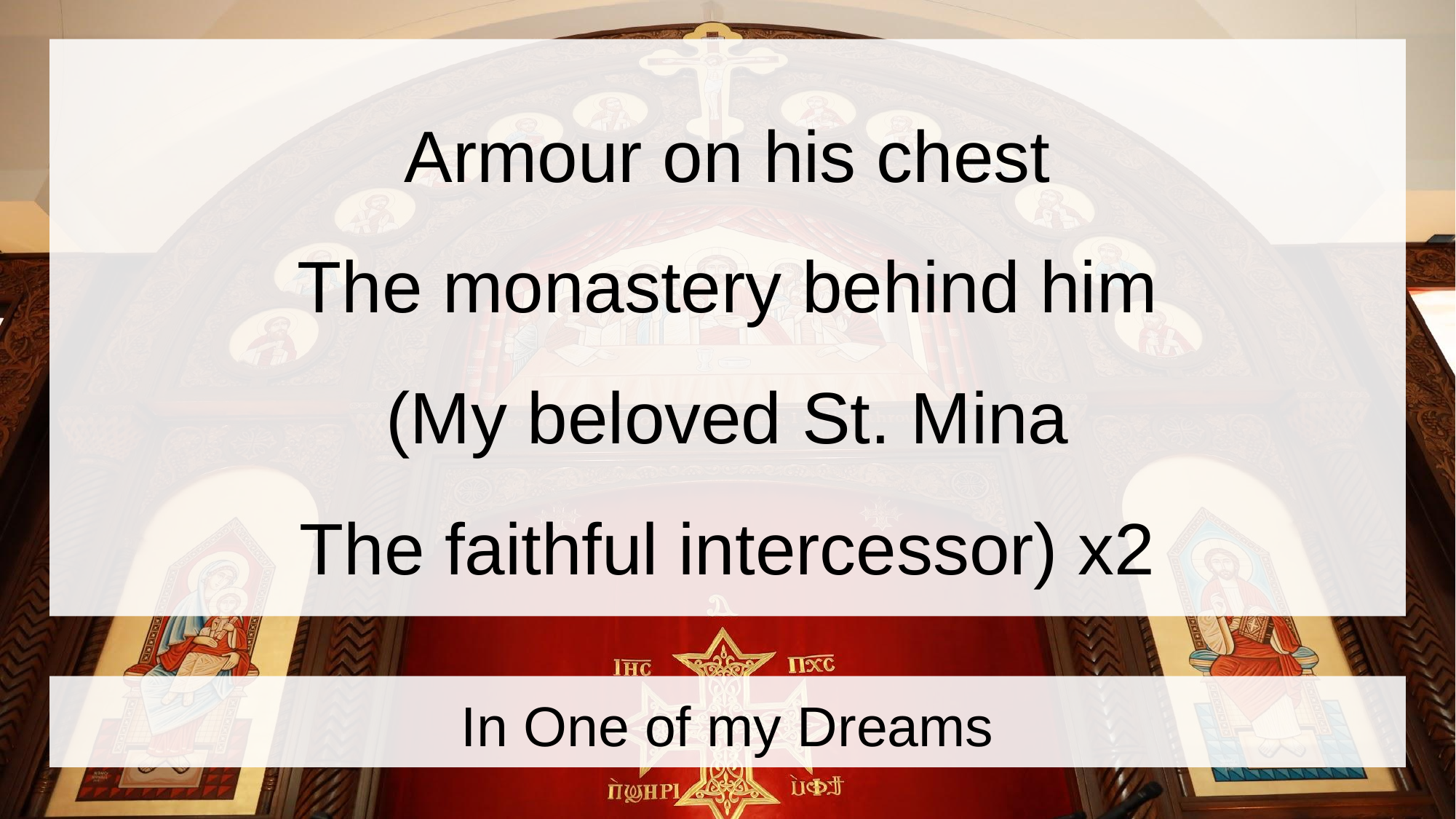

Armour on his chest
The monastery behind him
(My beloved St. Mina
The faithful intercessor) x2
# In One of my Dreams